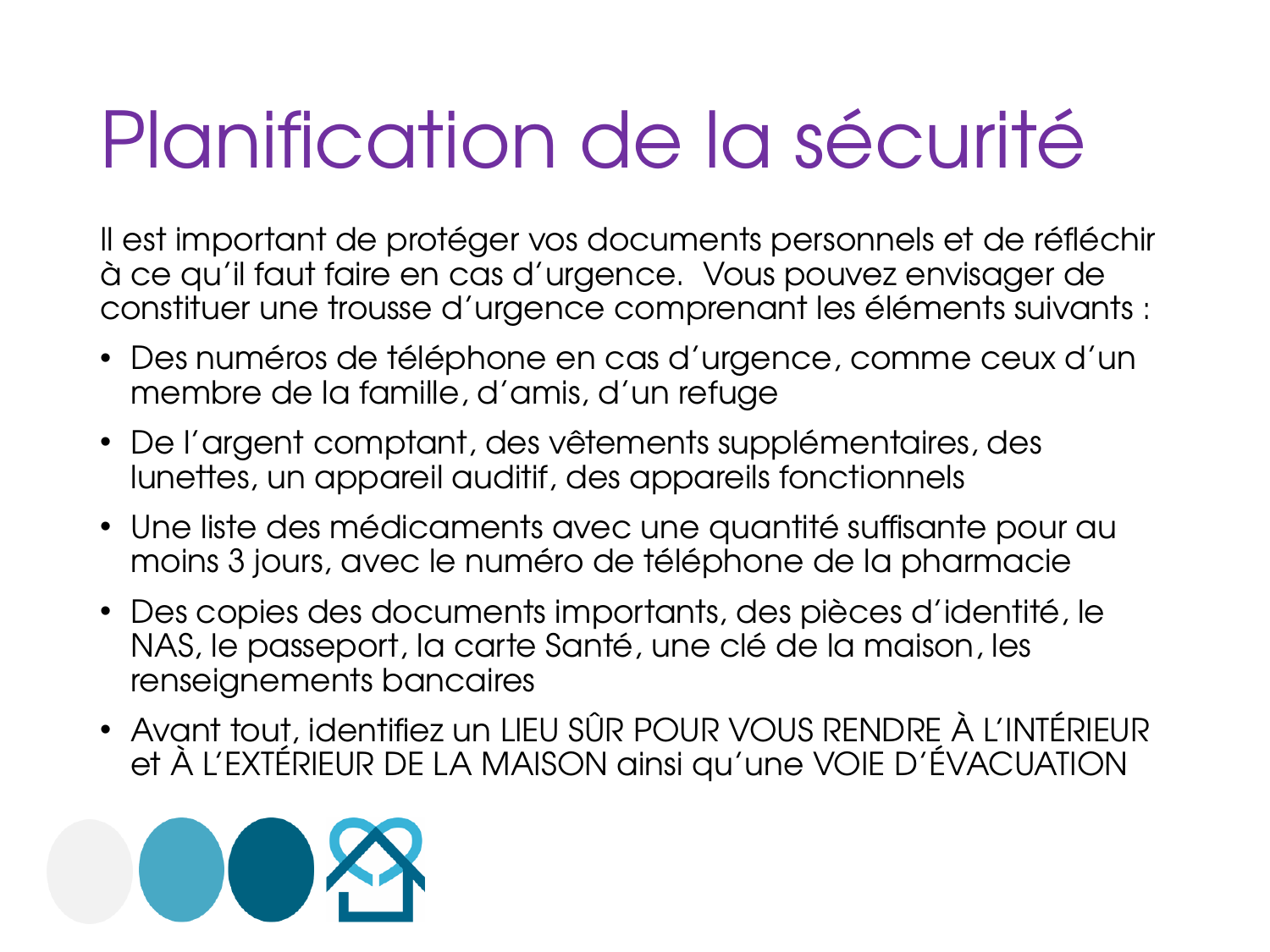

# Planification de la sécurité
Il est important de protéger vos documents personnels et de réfléchir à ce qu’il faut faire en cas d’urgence.  Vous pouvez envisager de constituer une trousse d’urgence comprenant les éléments suivants :
Des numéros de téléphone en cas d’urgence, comme ceux d’un membre de la famille, d’amis, d’un refuge
De l’argent comptant, des vêtements supplémentaires, des lunettes, un appareil auditif, des appareils fonctionnels
Une liste des médicaments avec une quantité suffisante pour au moins 3 jours, avec le numéro de téléphone de la pharmacie
Des copies des documents importants, des pièces d’identité, le NAS, le passeport, la carte Santé, une clé de la maison, les renseignements bancaires
Avant tout, identifiez un LIEU SÛR POUR VOUS RENDRE À L’INTÉRIEUR et À L’EXTÉRIEUR DE LA MAISON ainsi qu’une VOIE D’ÉVACUATION